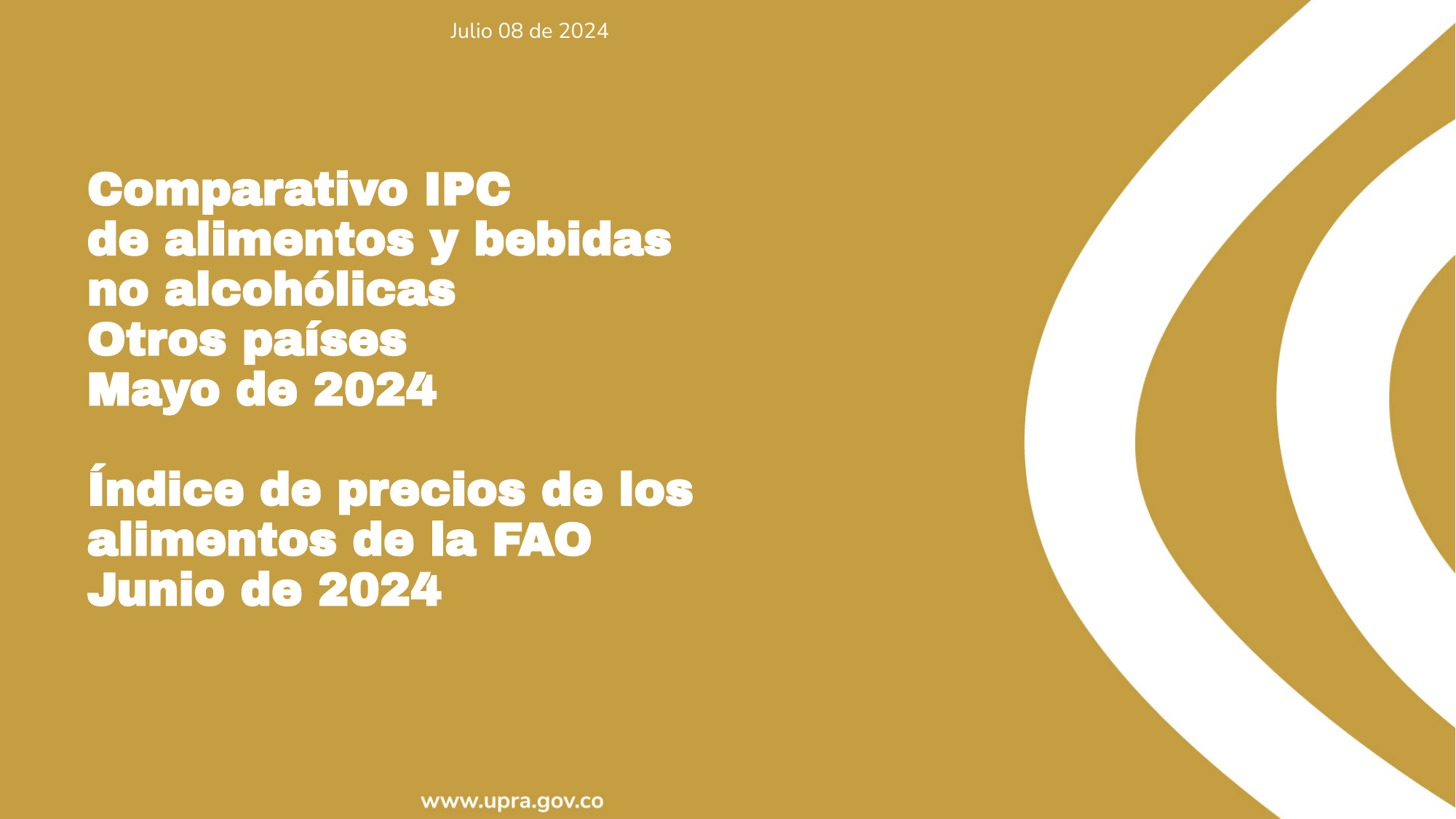

Julio 08 de 2024
Comparativo IPC
de alimentos y bebidas
no alcohólicas
Otros países
Mayo de 2024

Índice de precios de los alimentos de la FAO
Junio de 2024